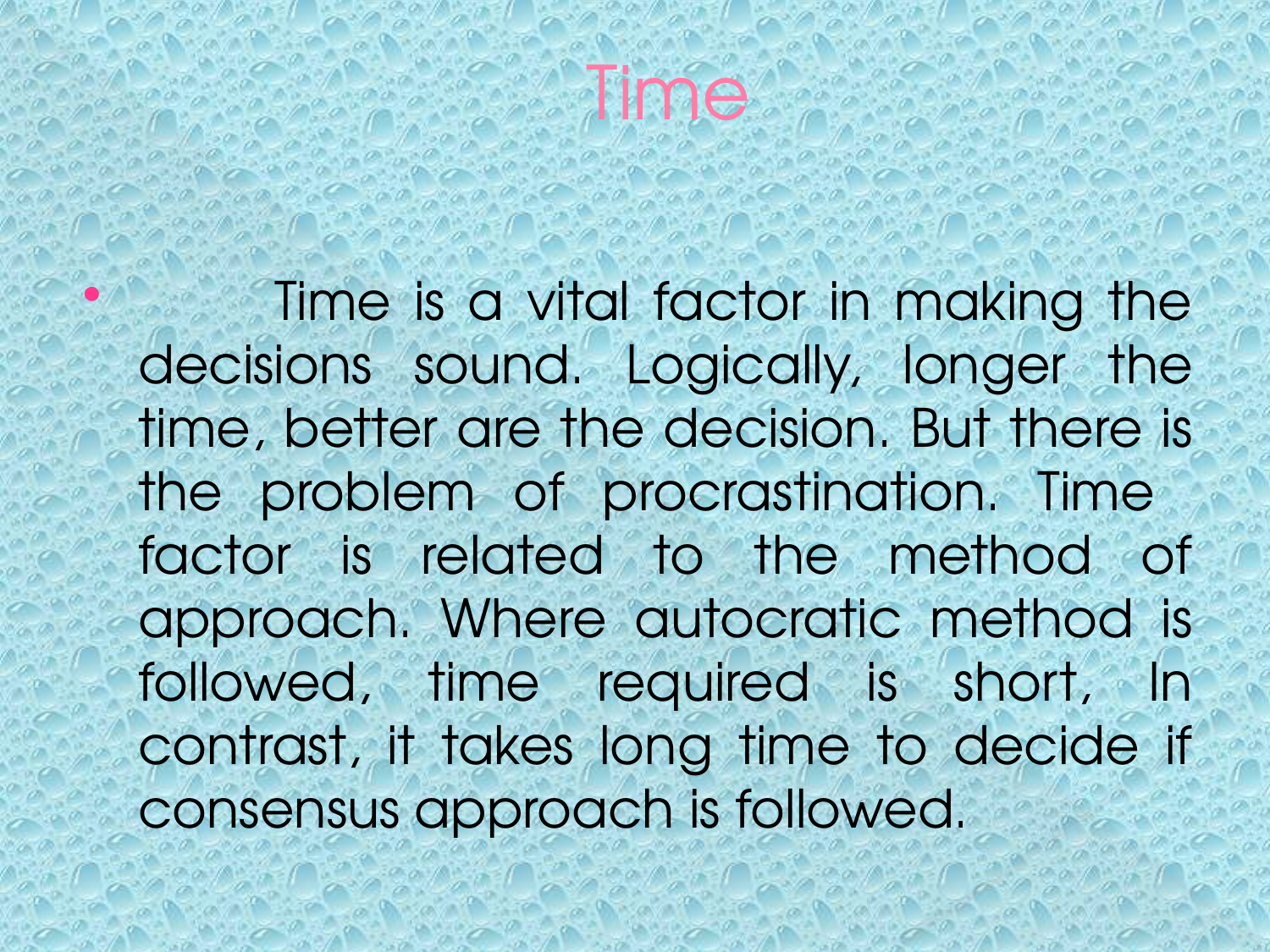

# Time
      Time is a vital factor in making the decisions sound. Logically, longer the time, better are the decision. But there is the problem of procrastination. Time  factor is related to the method of approach. Where autocratic method is followed, time required is short, In contrast, it takes long time to decide if consensus approach is followed.